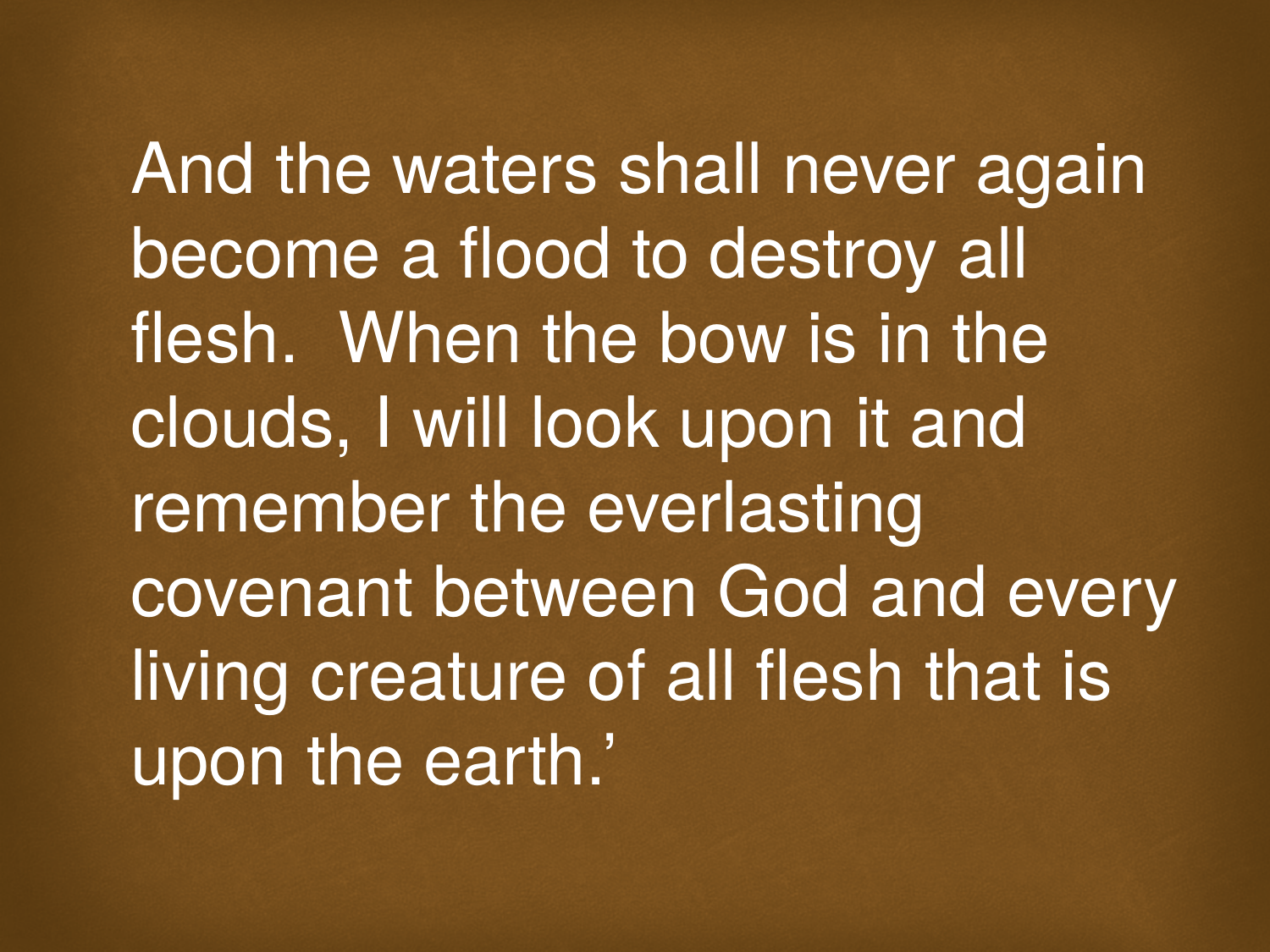

And the waters shall never again become a flood to destroy all flesh.  When the bow is in the clouds, I will look upon it and remember the everlasting covenant between God and every living creature of all flesh that is upon the earth.’